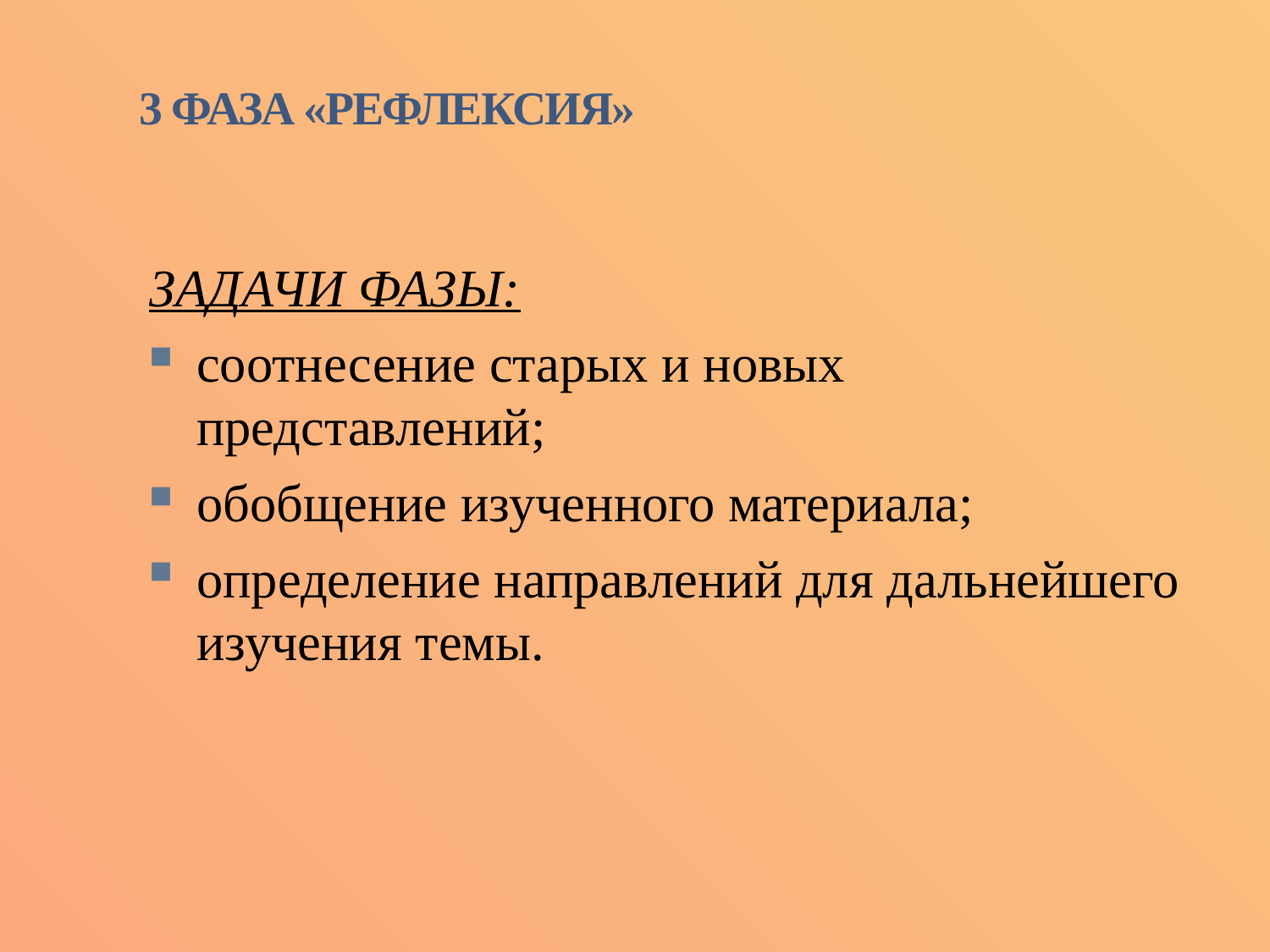

# 3 ФАЗА «РЕФЛЕКСИЯ»
ЗАДАЧИ ФАЗЫ:
соотнесение старых и новых представлений;
обобщение изученного материала;
определение направлений для дальнейшего изучения темы.